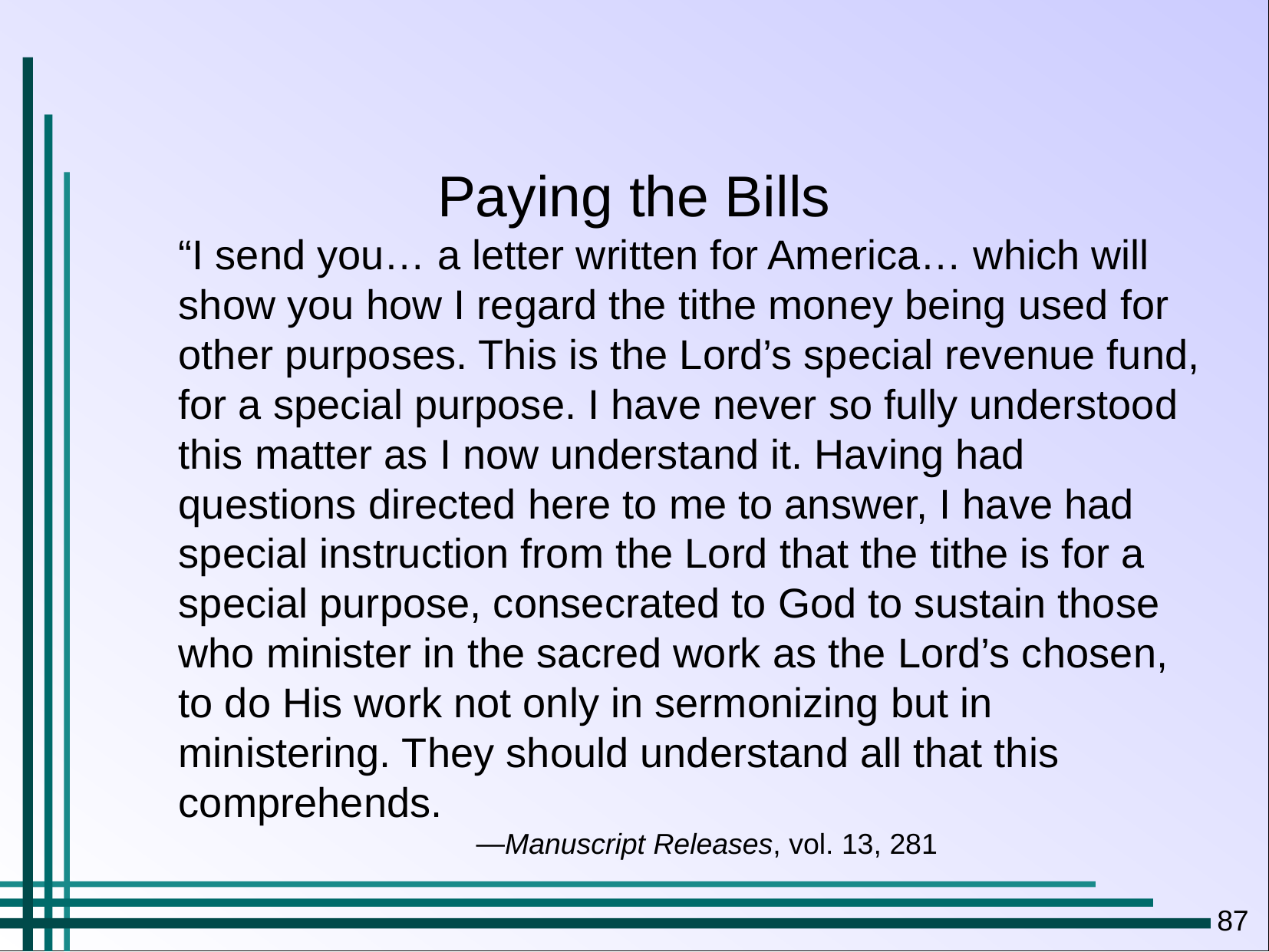

Paying the Bills
“I send you… a letter written for America… which will show you how I regard the tithe money being used for other purposes. This is the Lord’s special revenue fund, for a special purpose. I have never so fully understood this matter as I now understand it. Having had questions directed here to me to answer, I have had special instruction from the Lord that the tithe is for a special purpose, consecrated to God to sustain those who minister in the sacred work as the Lord’s chosen, to do His work not only in sermonizing but in ministering. They should understand all that this comprehends.
Manuscript Releases, vol. 13, 281